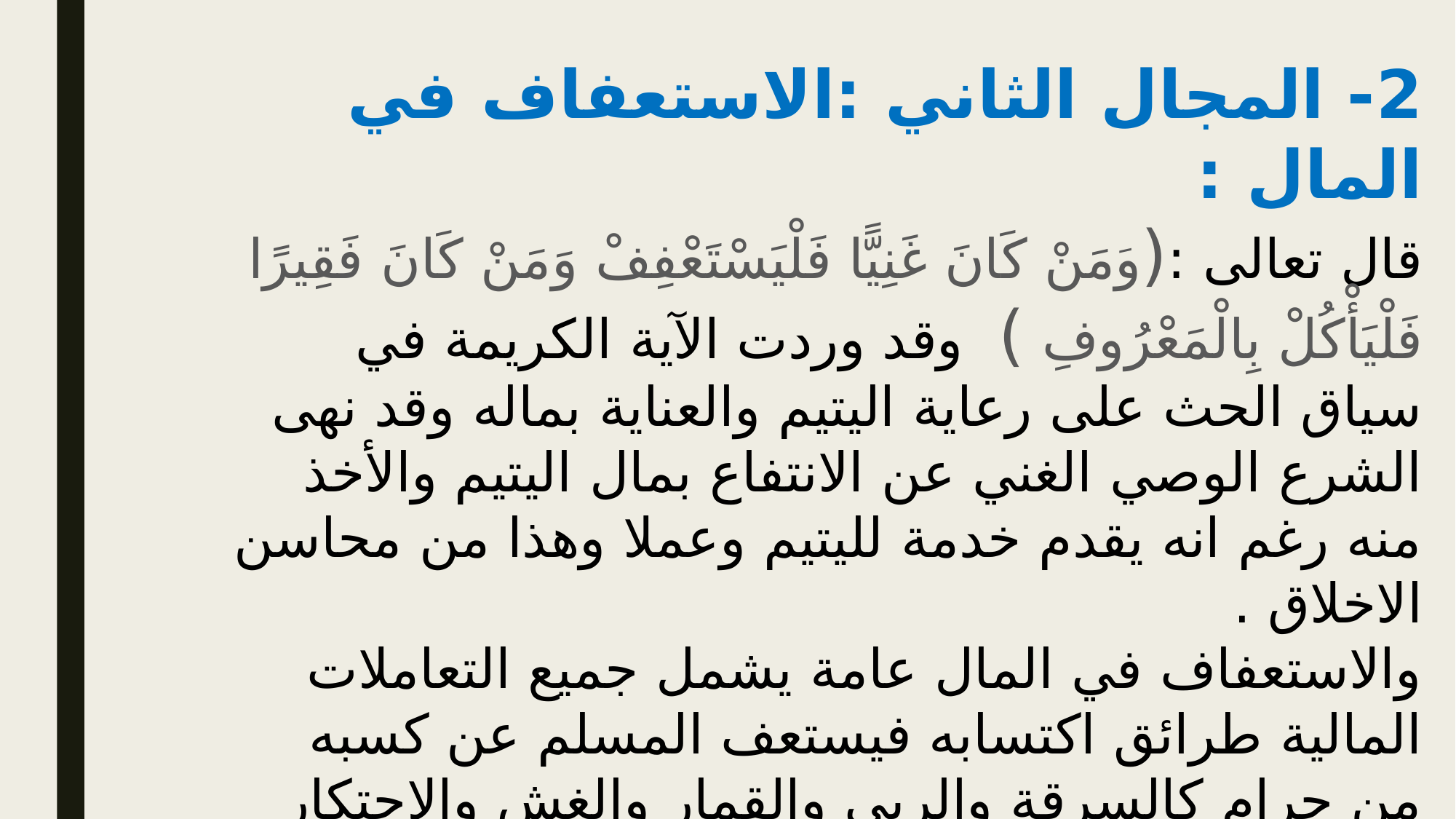

2- المجال الثاني :الاستعفاف في المال :
قال تعالى :(وَمَنْ كَانَ غَنِيًّا فَلْيَسْتَعْفِفْ وَمَنْ كَانَ فَقِيرًا فَلْيَأْكُلْ بِالْمَعْرُوفِ )  وقد وردت الآية الكريمة في سياق الحث على رعاية اليتيم والعناية بماله وقد نهى الشرع الوصي الغني عن الانتفاع بمال اليتيم والأخذ منه رغم انه يقدم خدمة لليتيم وعملا وهذا من محاسن الاخلاق .
والاستعفاف في المال عامة يشمل جميع التعاملات المالية طرائق اكتسابه فيستعف المسلم عن كسبه من حرام كالسرقة والربى والقمار والغش والاحتكار والنصب والاحتيال وغيرها مما حرمه الله ورسوله.
كما أنه يشمل سبل إنفاق المال فيكون الاستعفاف بالاعتدال بالنفقه والاستعفاف عن التبذير والاسراف والتقتير وكذلك إنفاقه فيما حرمه الله تعالى .